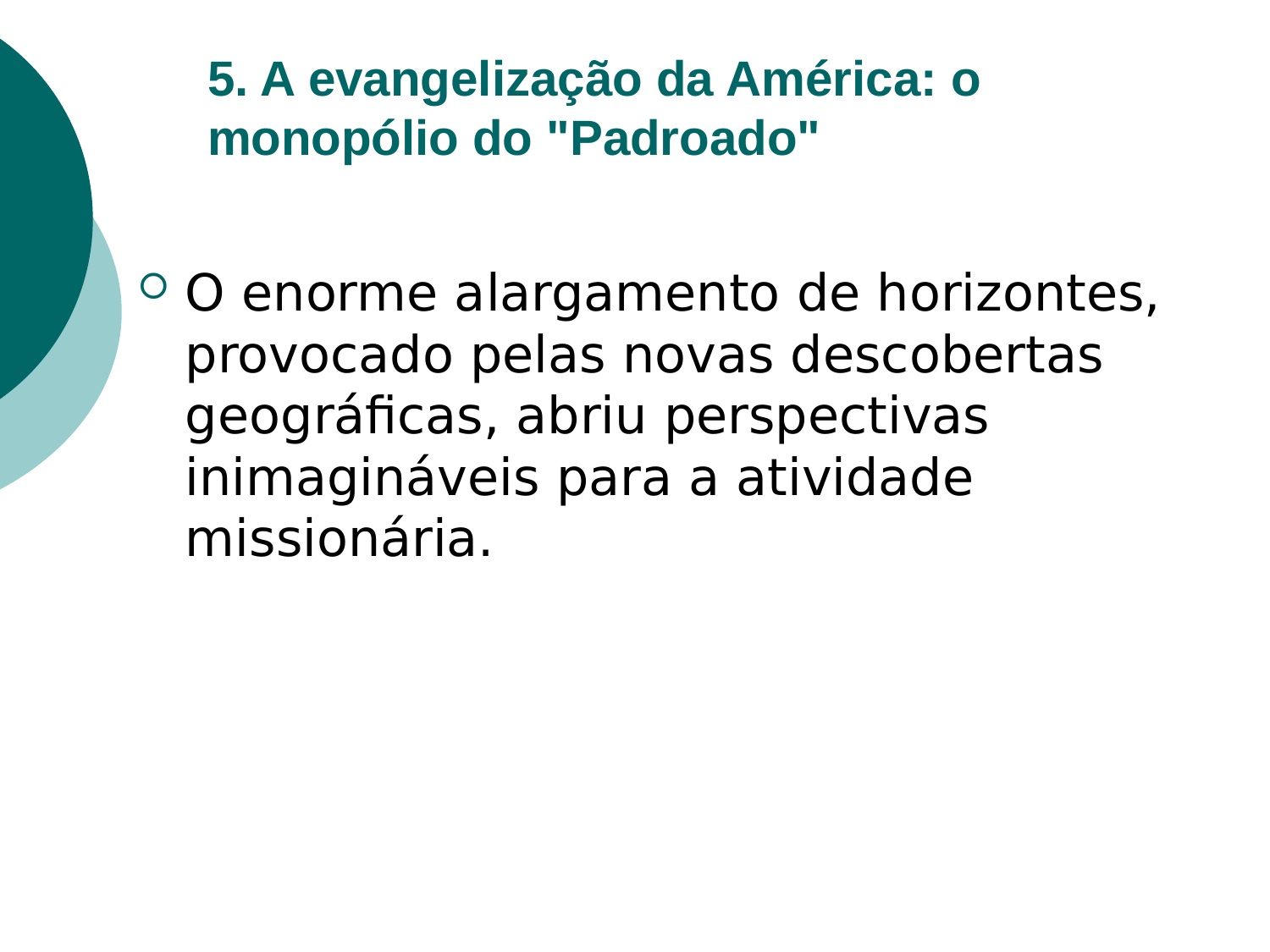

# 5. A evangelização da América: o monopólio do "Padroado"
O enorme alargamento de horizontes, provocado pelas novas descobertas geográficas, abriu perspectivas inimagináveis para a atividade missionária.